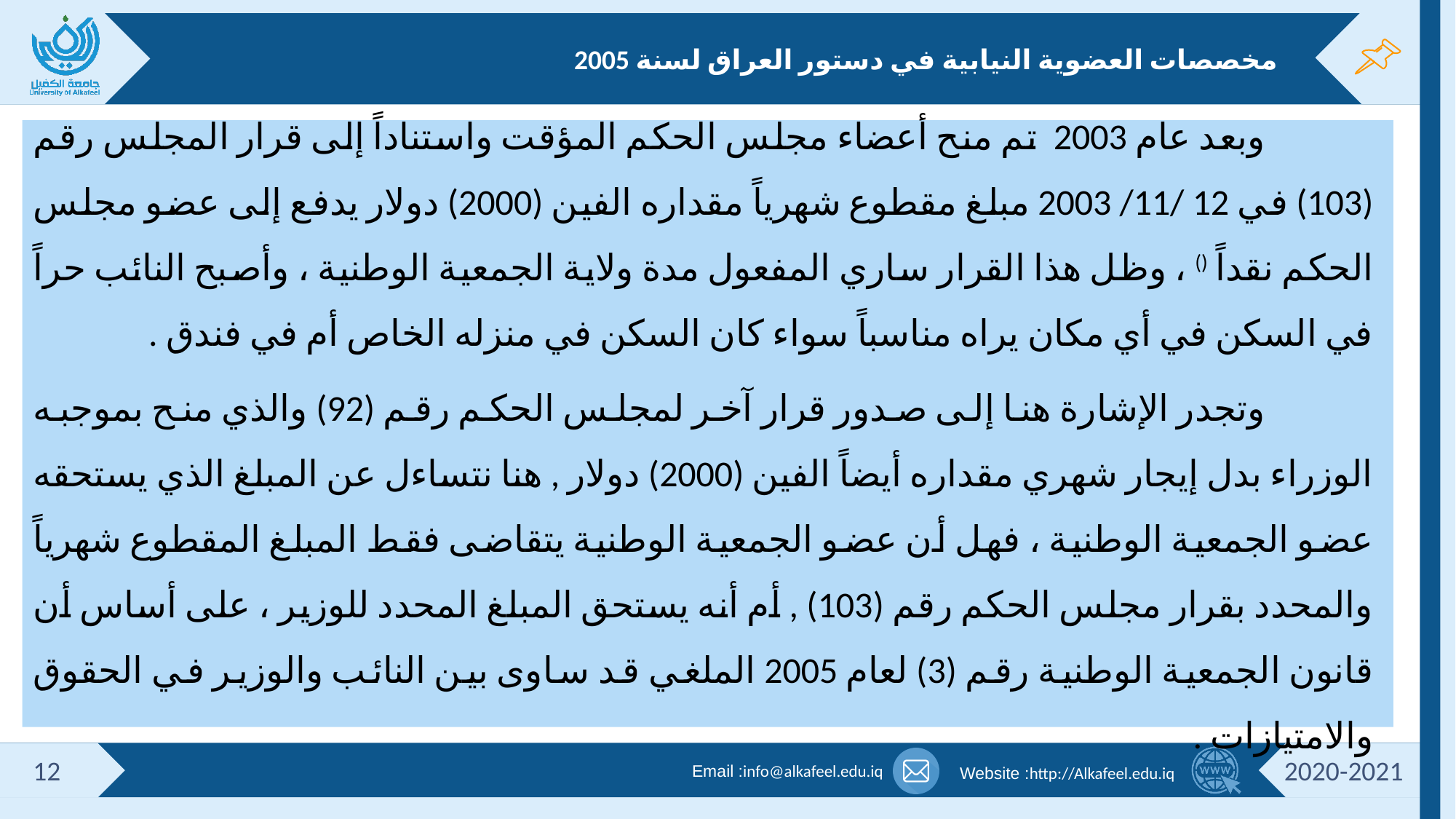

# مخصصات العضوية النيابية في دستور العراق لسنة 2005
وبعد عام 2003  تم منح أعضاء مجلس الحكم المؤقت واستناداً إلى قرار المجلس رقم (103) في 12 /11/ 2003 مبلغ مقطوع شهرياً مقداره الفين (2000) دولار يدفع إلى عضو مجلس الحكم نقداً () ، وظل هذا القرار ساري المفعول مدة ولاية الجمعية الوطنية ، وأصبح النائب حراً في السكن في أي مكان يراه مناسباً سواء كان السكن في منزله الخاص أم في فندق .
وتجدر الإشارة هنا إلى صدور قرار آخر لمجلس الحكم رقم (92) والذي منح بموجبه الوزراء بدل إيجار شهري مقداره أيضاً الفين (2000) دولار , هنا نتساءل عن المبلغ الذي يستحقه عضو الجمعية الوطنية ، فهل أن عضو الجمعية الوطنية يتقاضى فقط المبلغ المقطوع شهرياً والمحدد بقرار مجلس الحكم رقم (103) , أم أنه يستحق المبلغ المحدد للوزير ، على أساس أن قانون الجمعية الوطنية رقم (3) لعام 2005 الملغي قد ساوى بين النائب والوزير في الحقوق والامتيازات .
12
2020-2021